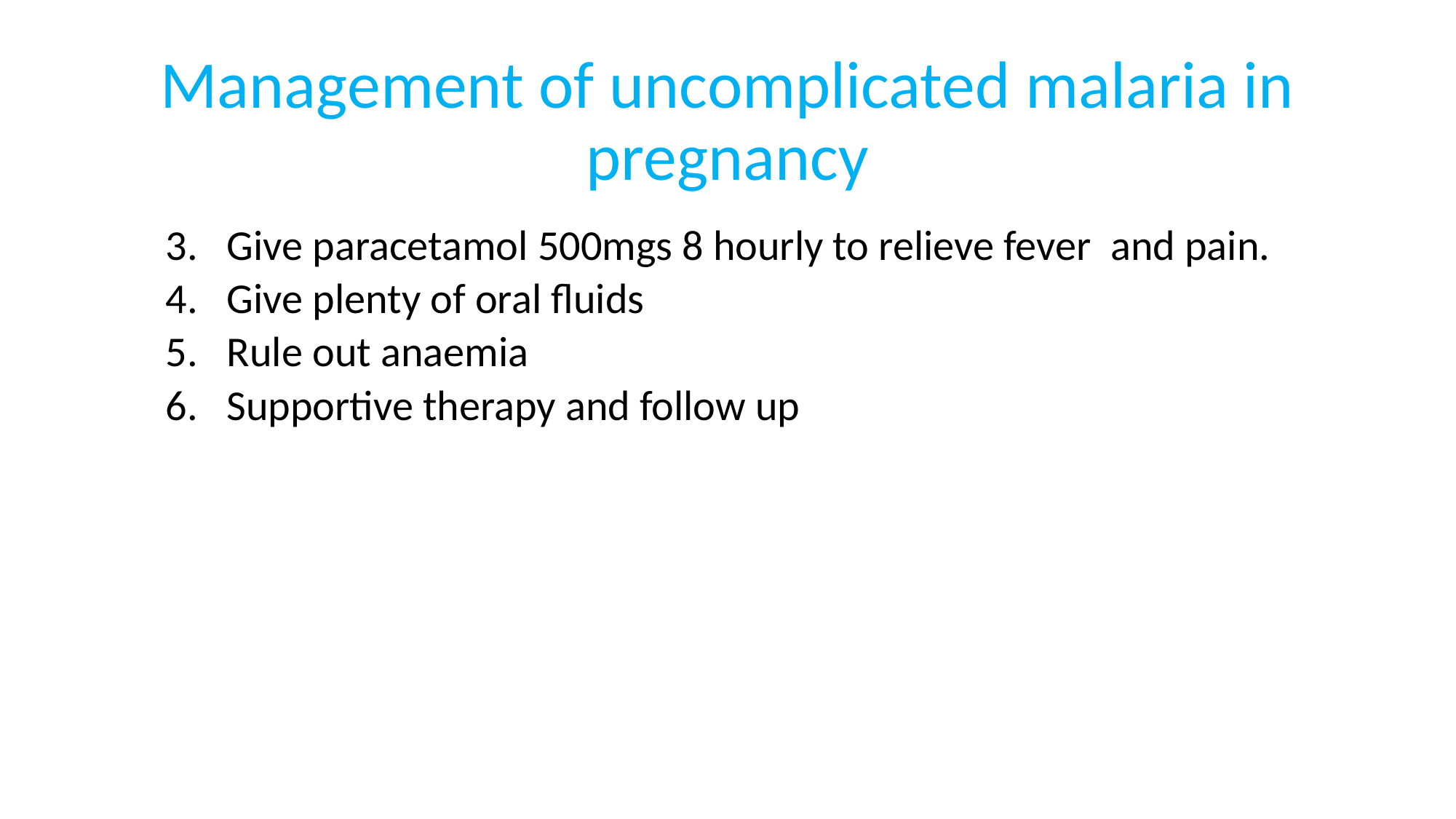

# Management of uncomplicated malaria in pregnancy
Give paracetamol 500mgs 8 hourly to relieve fever  and pain.
Give plenty of oral fluids
Rule out anaemia
Supportive therapy and follow up

283